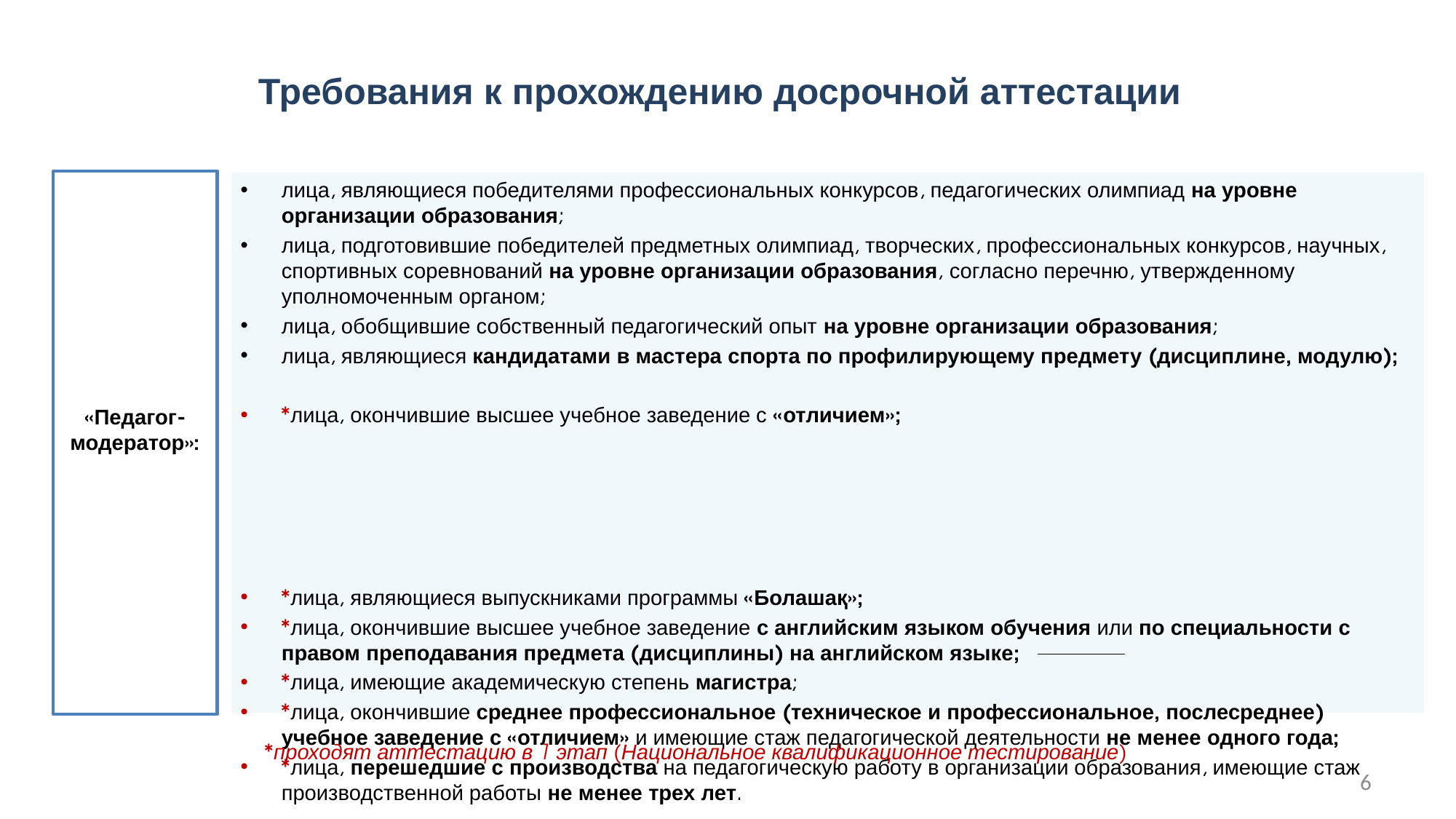

# Требования к прохождению досрочной аттестации
«Педагог-модератор»:

лица, являющиеся победителями профессиональных конкурсов, педагогических олимпиад на уровне организации образования;
лица, подготовившие победителей предметных олимпиад, творческих, профессиональных конкурсов, научных, спортивных соревнований на уровне организации образования, согласно перечню, утвержденному уполномоченным органом;
лица, обобщившие собственный педагогический опыт на уровне организации образования;
лица, являющиеся кандидатами в мастера спорта по профилирующему предмету (дисциплине, модулю);

*лица, окончившие высшее учебное заведение с «отличием»;
*лица, являющиеся выпускниками программы «Болашақ»;
*лица, окончившие высшее учебное заведение с английским языком обучения или по специальности с правом преподавания предмета (дисциплины) на английском языке;
*лица, имеющие академическую степень магистра;
*лица, окончившие среднее профессиональное (техническое и профессиональное, послесреднее) учебное заведение с «отличием» и имеющие стаж педагогической деятельности не менее одного года;
*лица, перешедшие с производства на педагогическую работу в организации образования, имеющие стаж производственной работы не менее трех лет.

*проходят аттестацию в 1 этап (Национальное квалификационное тестирование)
6